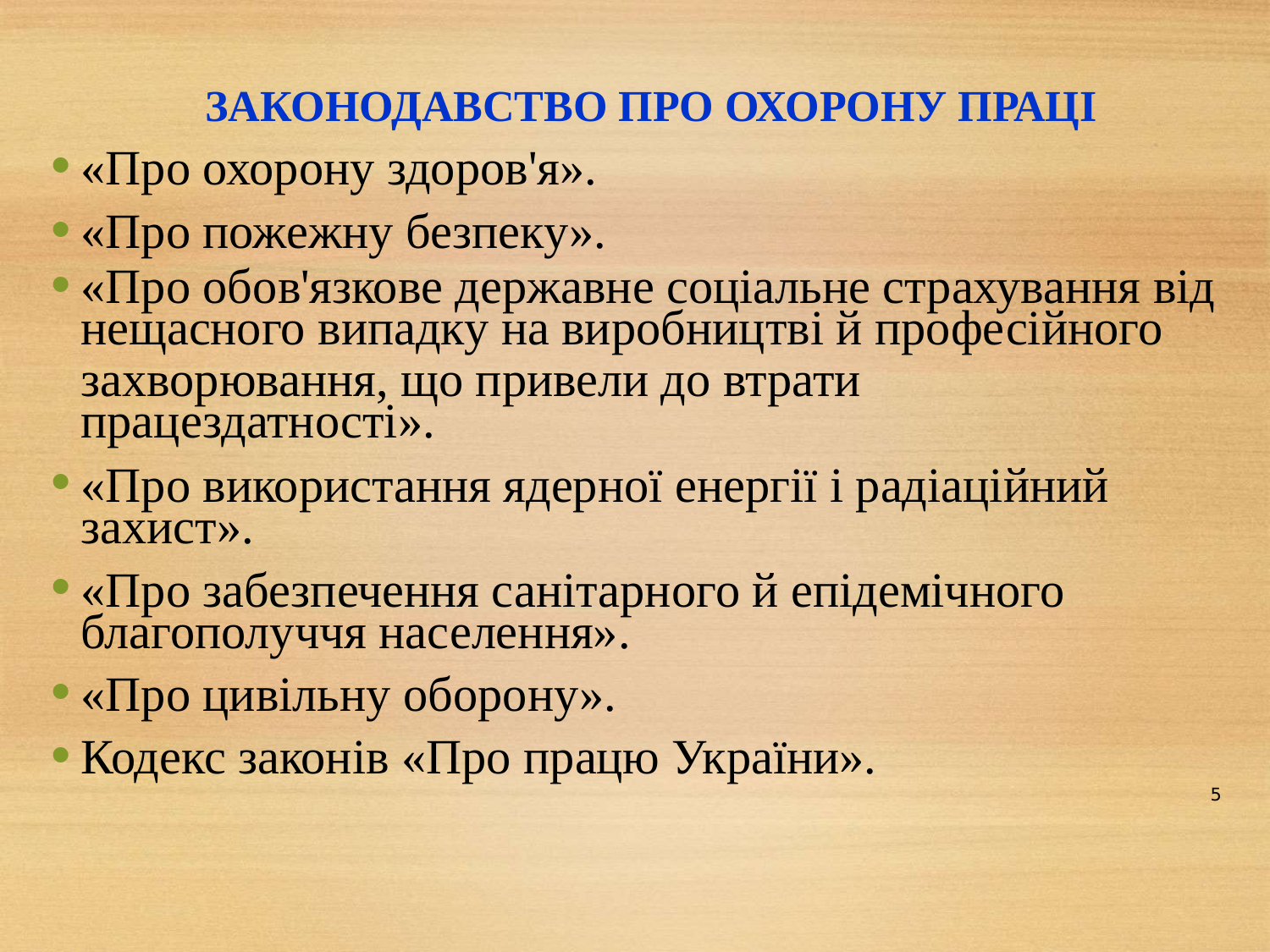

ЗАКОНОДАВСТВО ПРО ОХОРОНУ ПРАЦІ
«Про охорону здоров'я».
«Про пожежну безпеку».
«Про обов'язкове державне соціальне страхування від
нещасного випадку на виробництві й професійного
захворювання, що привели до втрати  працездатності».
«Про використання ядерної енергії і радіаційний  захист».
«Про забезпечення санітарного й епідемічного  благополуччя населення».
«Про цивільну оборону».
Кодекс законів «Про працю України».
5